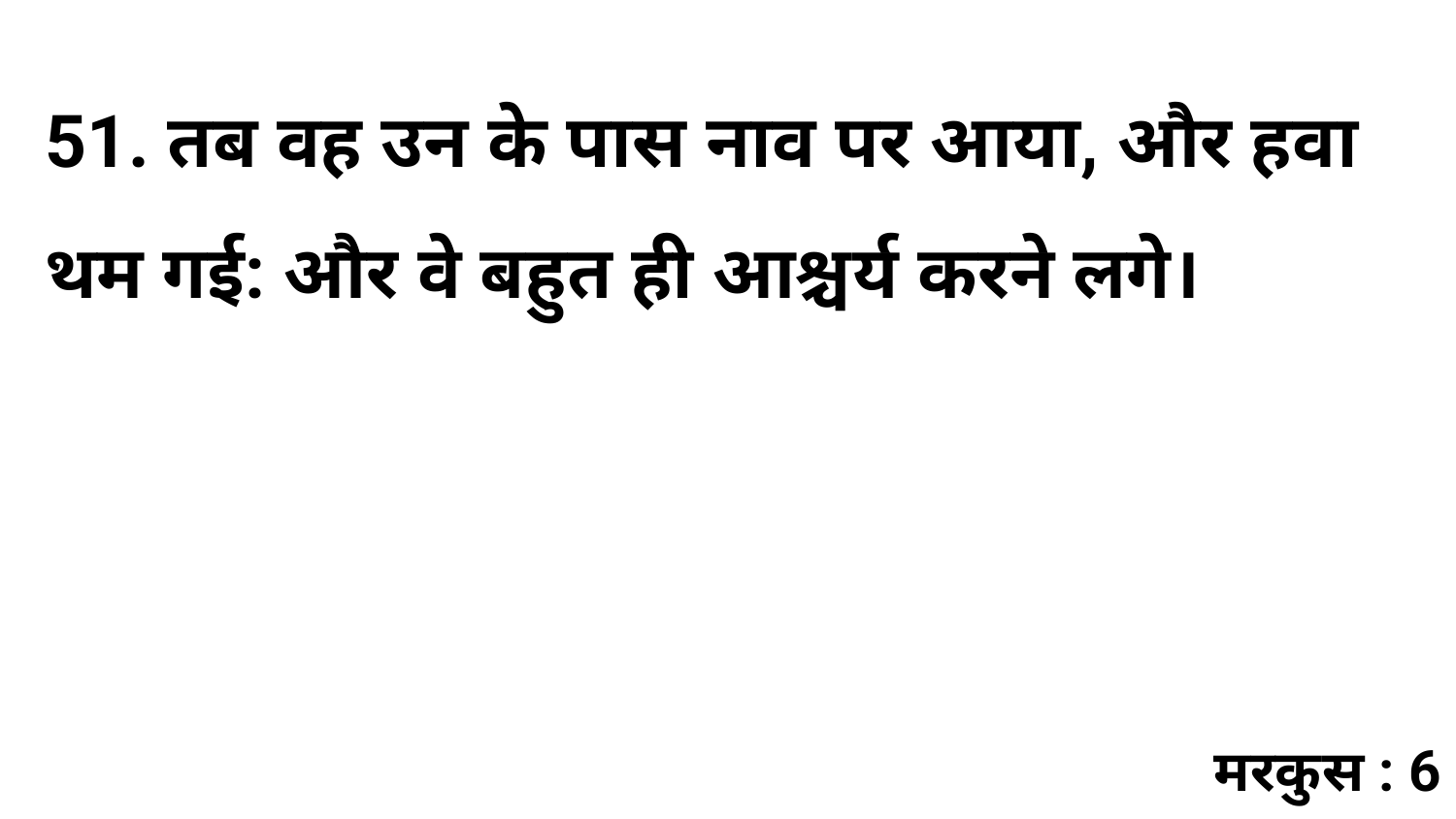

51. तब वह उन के पास नाव पर आया, और हवा थम गई: और वे बहुत ही आश्चर्य करने लगे।
मरकुस : 6